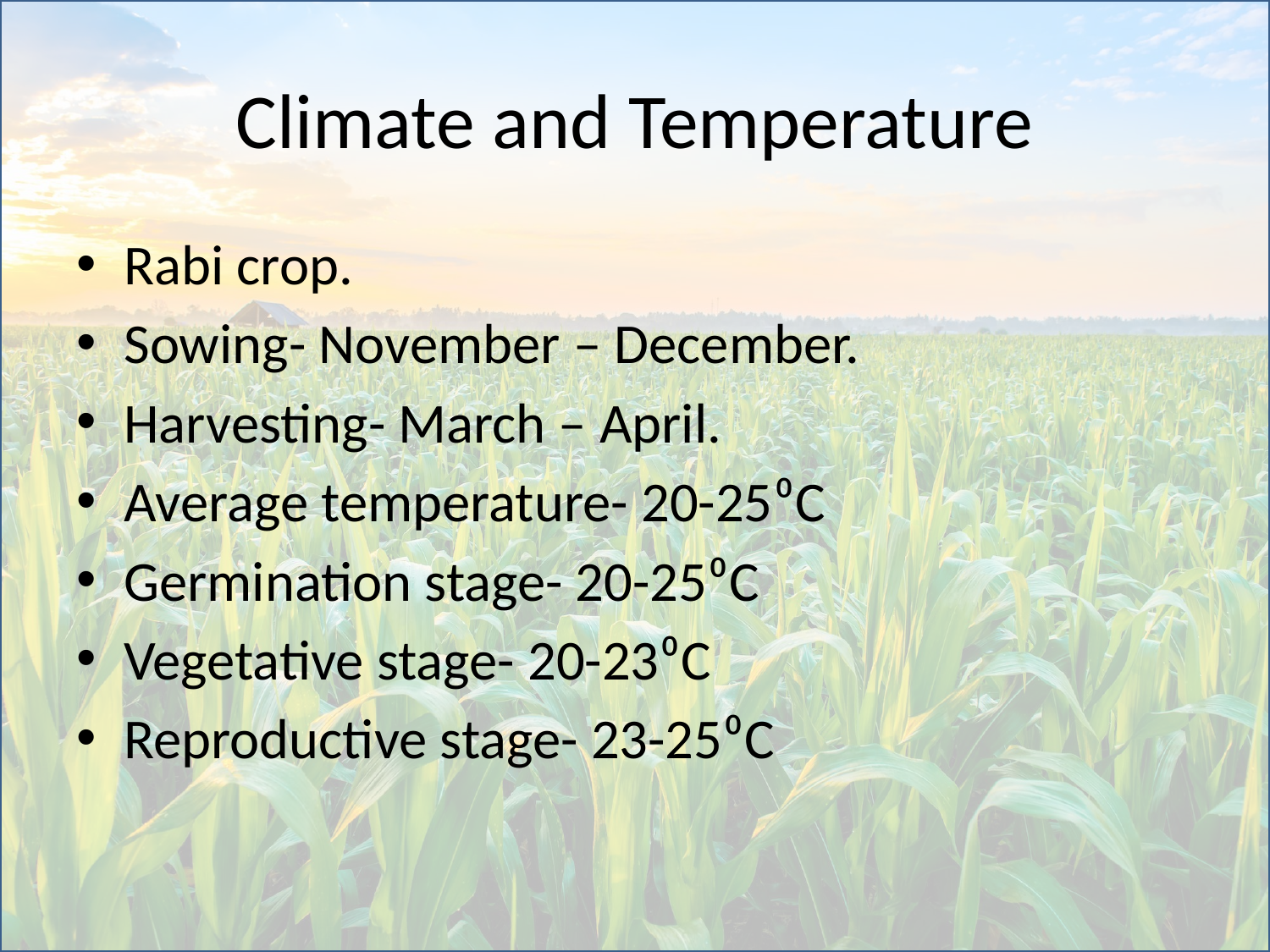

# Climate and Temperature
Rabi crop.
Sowing- November – December.
Harvesting- March – April.
Average temperature- 20-25⁰C
Germination stage- 20-25⁰C
Vegetative stage- 20-23⁰C
Reproductive stage- 23-25⁰C